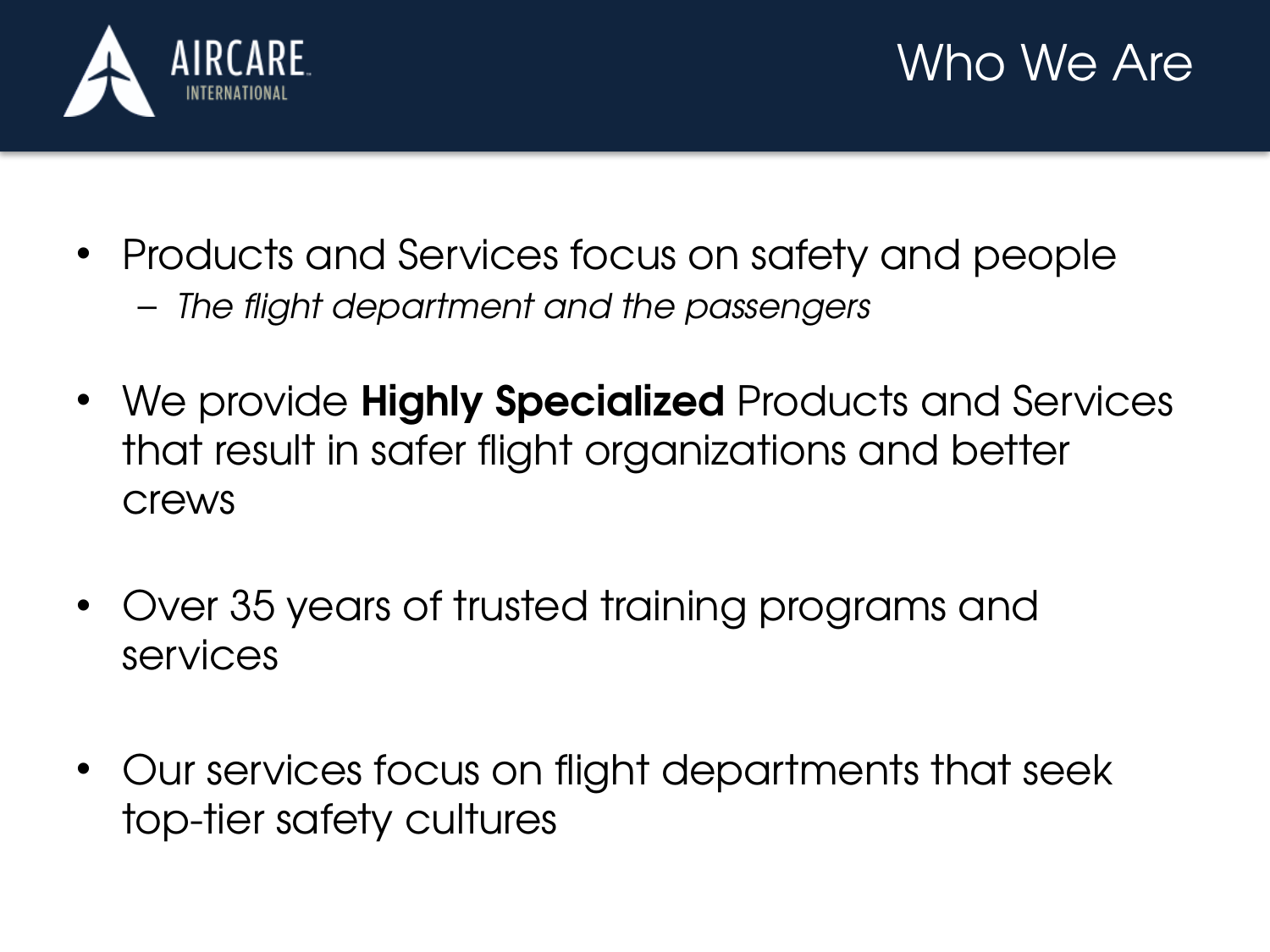

# Who We Are
Products and Services focus on safety and people
The flight department and the passengers
We provide Highly Specialized Products and Services that result in safer flight organizations and better crews
Over 35 years of trusted training programs and services

Our services focus on flight departments that seek top-tier safety cultures